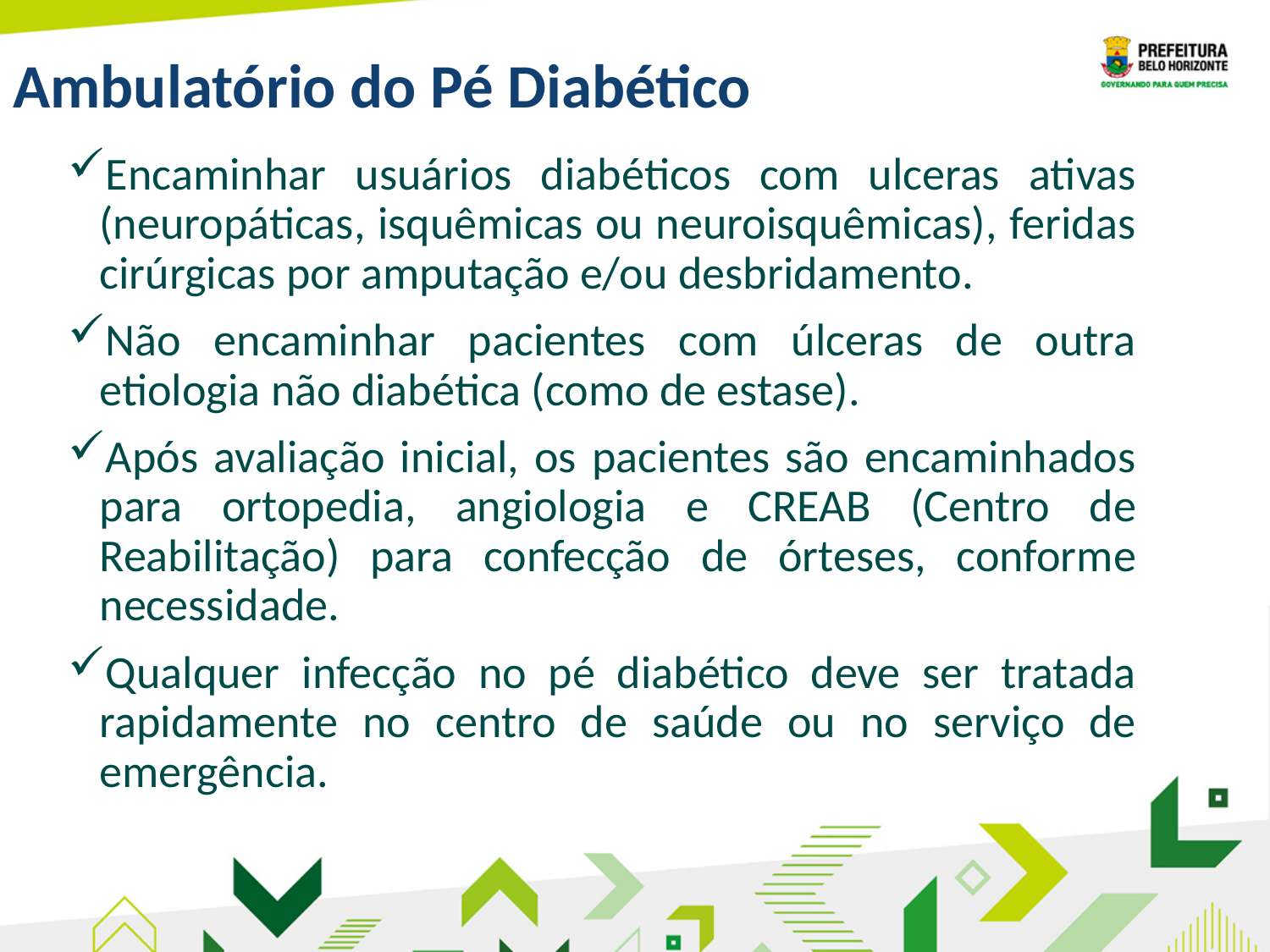

Ambulatório do Pé Diabético
Encaminhar usuários diabéticos com ulceras ativas (neuropáticas, isquêmicas ou neuroisquêmicas), feridas cirúrgicas por amputação e/ou desbridamento.
Não encaminhar pacientes com úlceras de outra etiologia não diabética (como de estase).
Após avaliação inicial, os pacientes são encaminhados para ortopedia, angiologia e CREAB (Centro de Reabilitação) para confecção de órteses, conforme necessidade.
Qualquer infecção no pé diabético deve ser tratada rapidamente no centro de saúde ou no serviço de emergência.